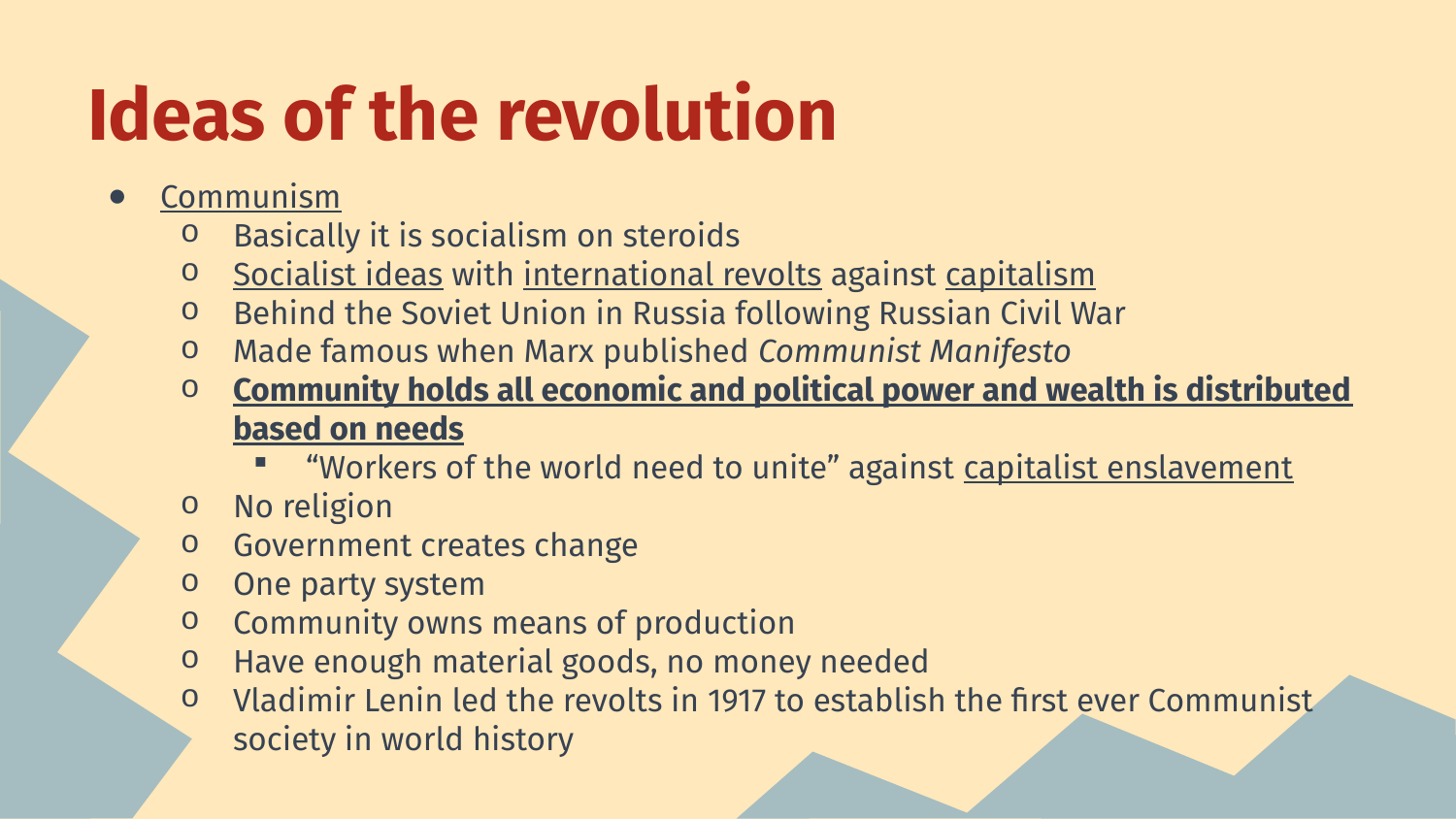

# Ideas of the revolution
Communism
Basically it is socialism on steroids
Socialist ideas with international revolts against capitalism
Behind the Soviet Union in Russia following Russian Civil War
Made famous when Marx published Communist Manifesto
Community holds all economic and political power and wealth is distributed based on needs
“Workers of the world need to unite” against capitalist enslavement
No religion
Government creates change
One party system
Community owns means of production
Have enough material goods, no money needed
Vladimir Lenin led the revolts in 1917 to establish the first ever Communist society in world history